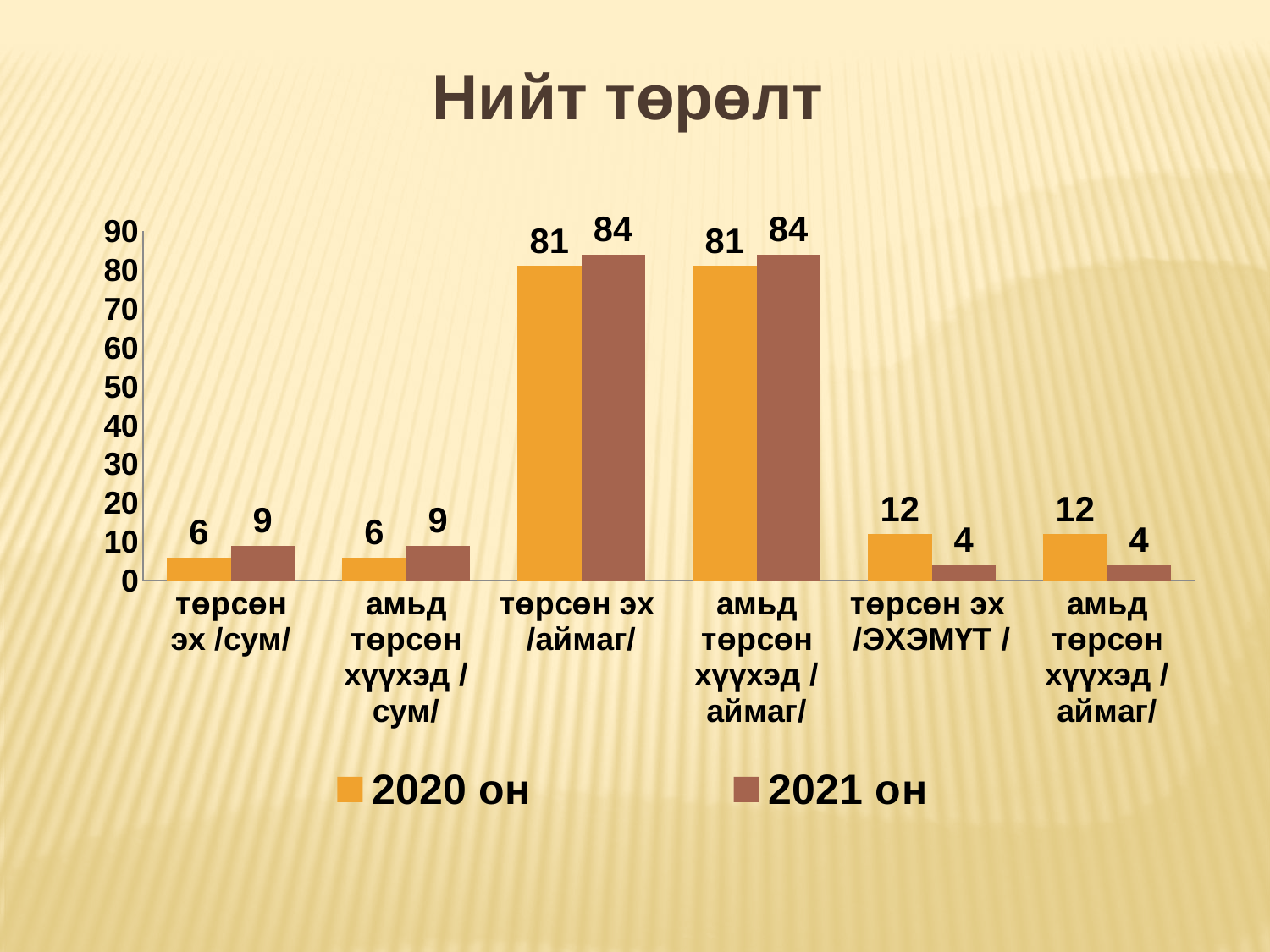

Нийт төрөлт

### Chart

| Category | 2020 он   | 2021 он   |
|---|---|---|
| төрсөн эх /сум/ | 6.0 | 9.0 |
| амьд төрсөн хүүхэд /сум/ | 6.0 | 9.0 |
| төрсөн эх  /аймаг/ | 81.0 | 84.0 |
| амьд төрсөн хүүхэд /аймаг/ | 81.0 | 84.0 |
| төрсөн эх  /ЭХЭМҮТ / | 12.0 | 4.0 |
| амьд төрсөн хүүхэд /аймаг/ | 12.0 | 4.0 |